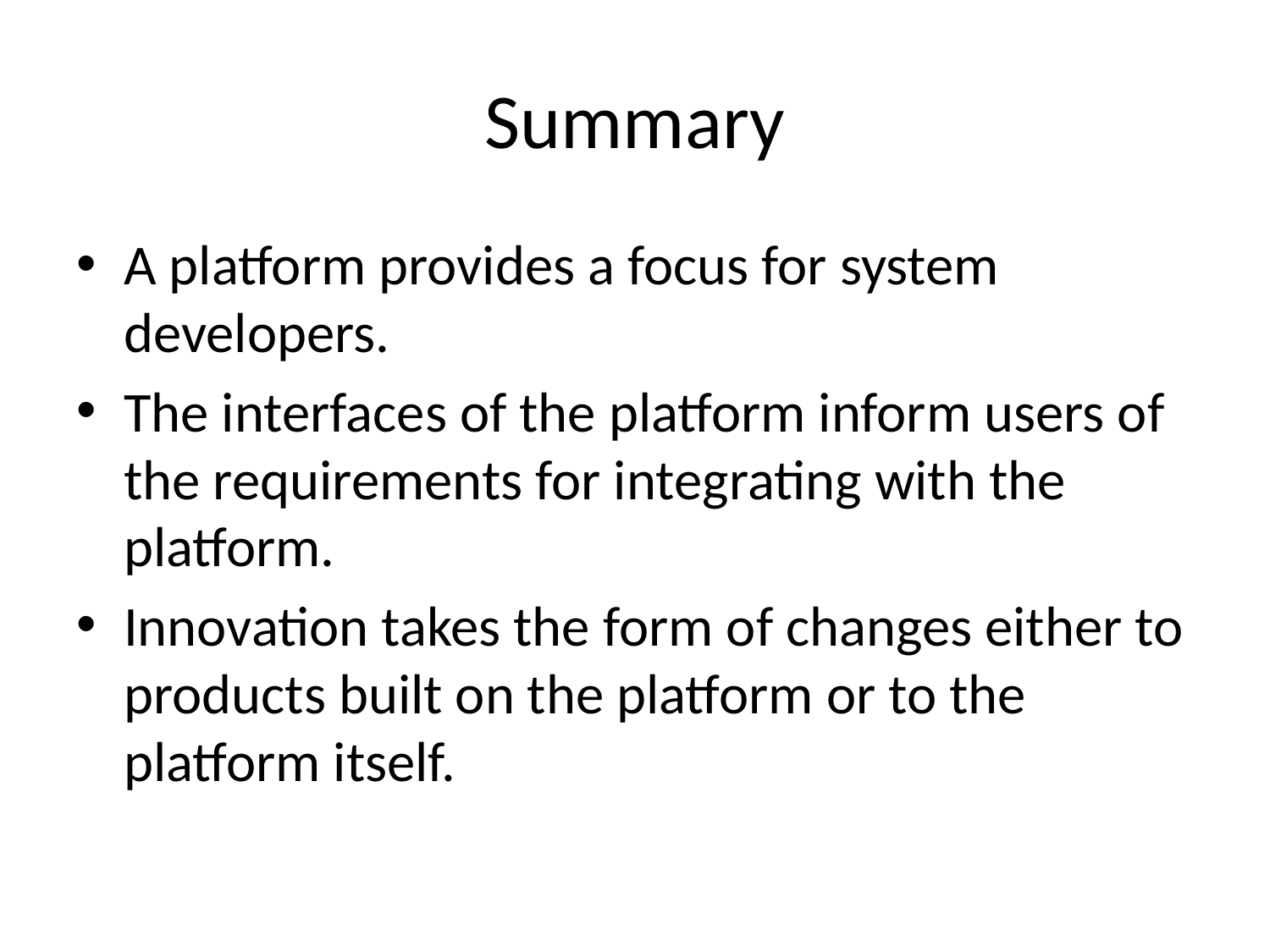

# Summary
A platform provides a focus for system developers.
The interfaces of the platform inform users of the requirements for integrating with the platform.
Innovation takes the form of changes either to products built on the platform or to the platform itself.